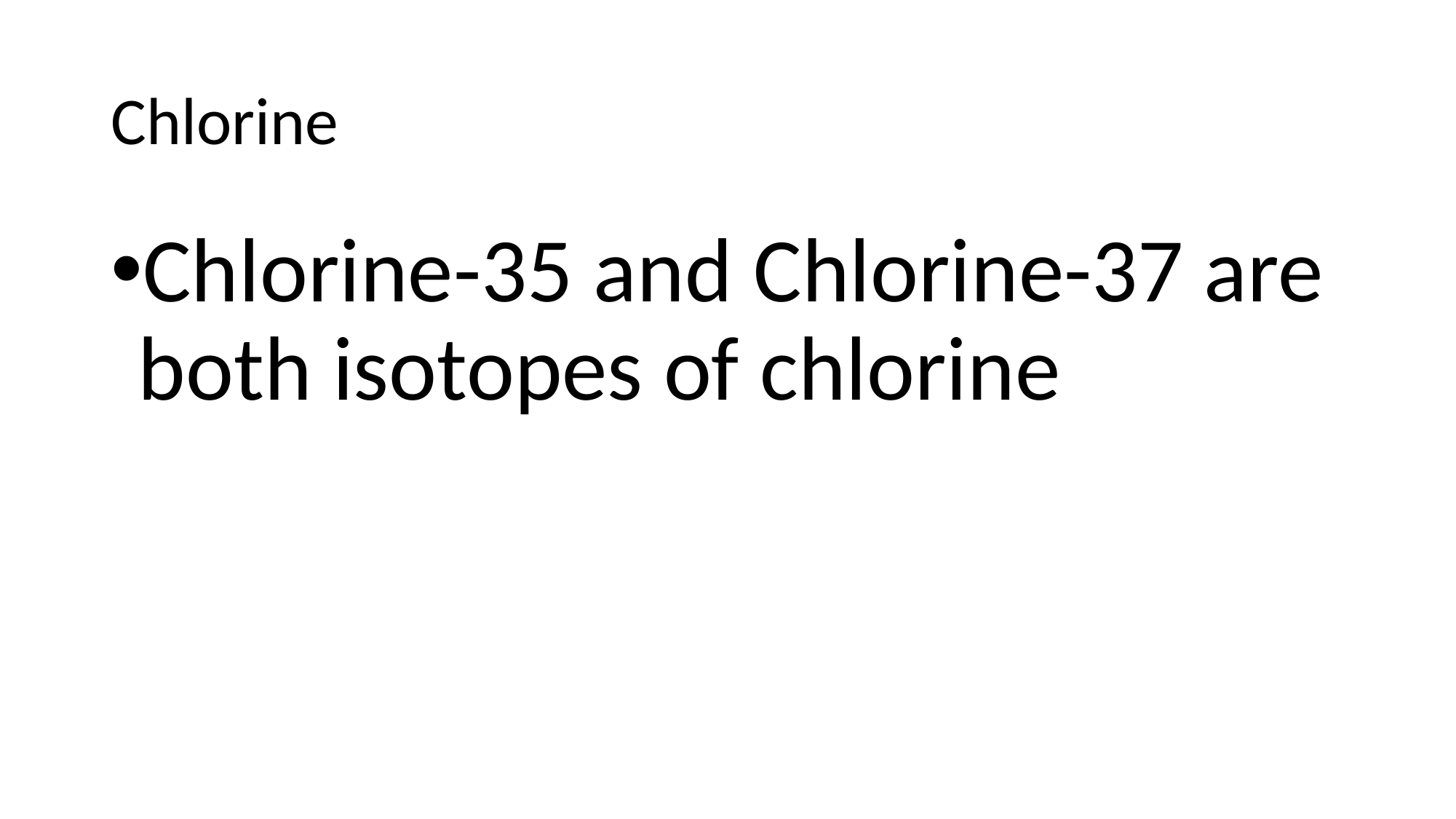

# Chlorine
Chlorine-35 and Chlorine-37 are both isotopes of chlorine